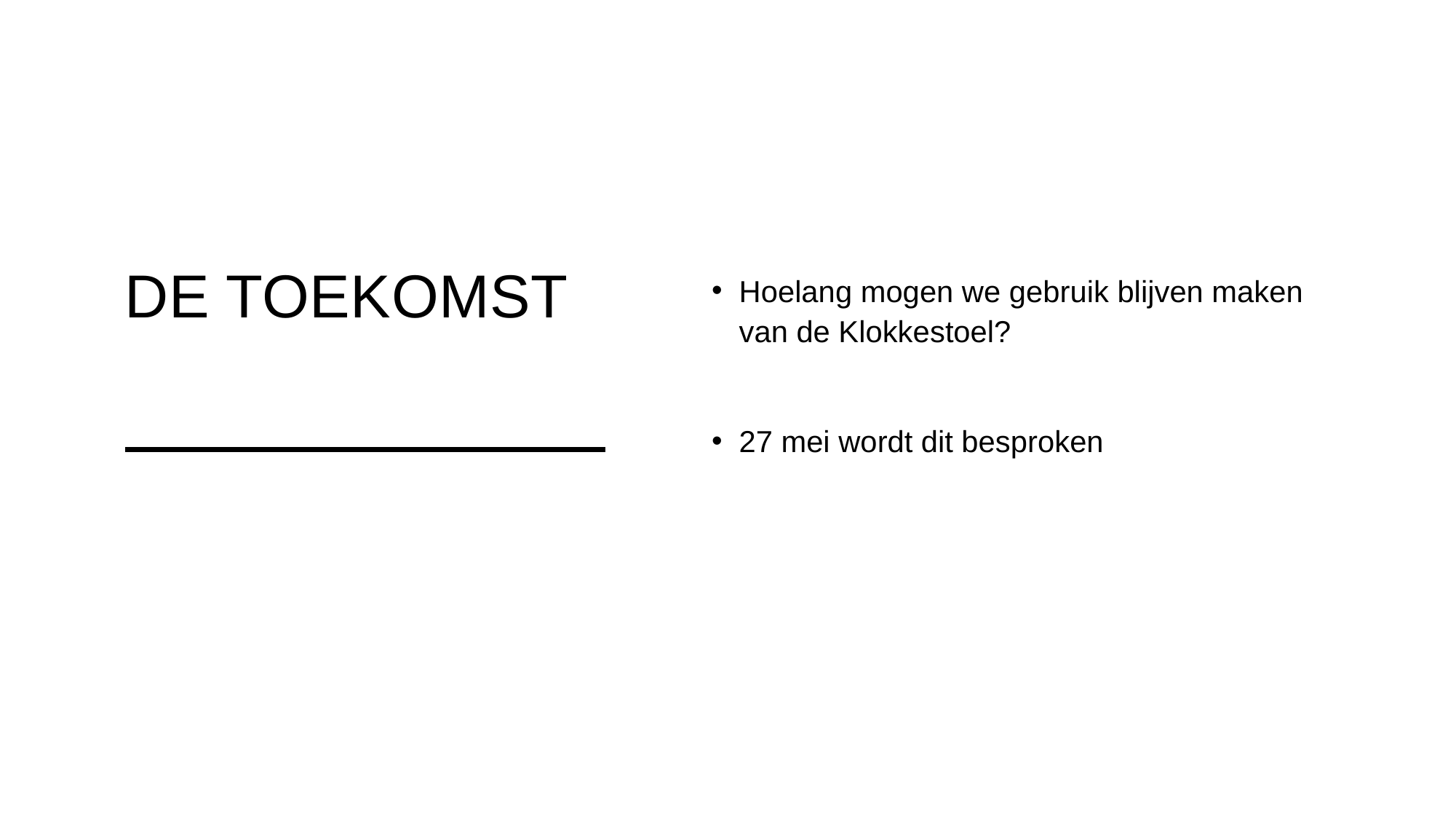

# De toekomst
Hoelang mogen we gebruik blijven maken van de Klokkestoel?

27 mei wordt dit besproken